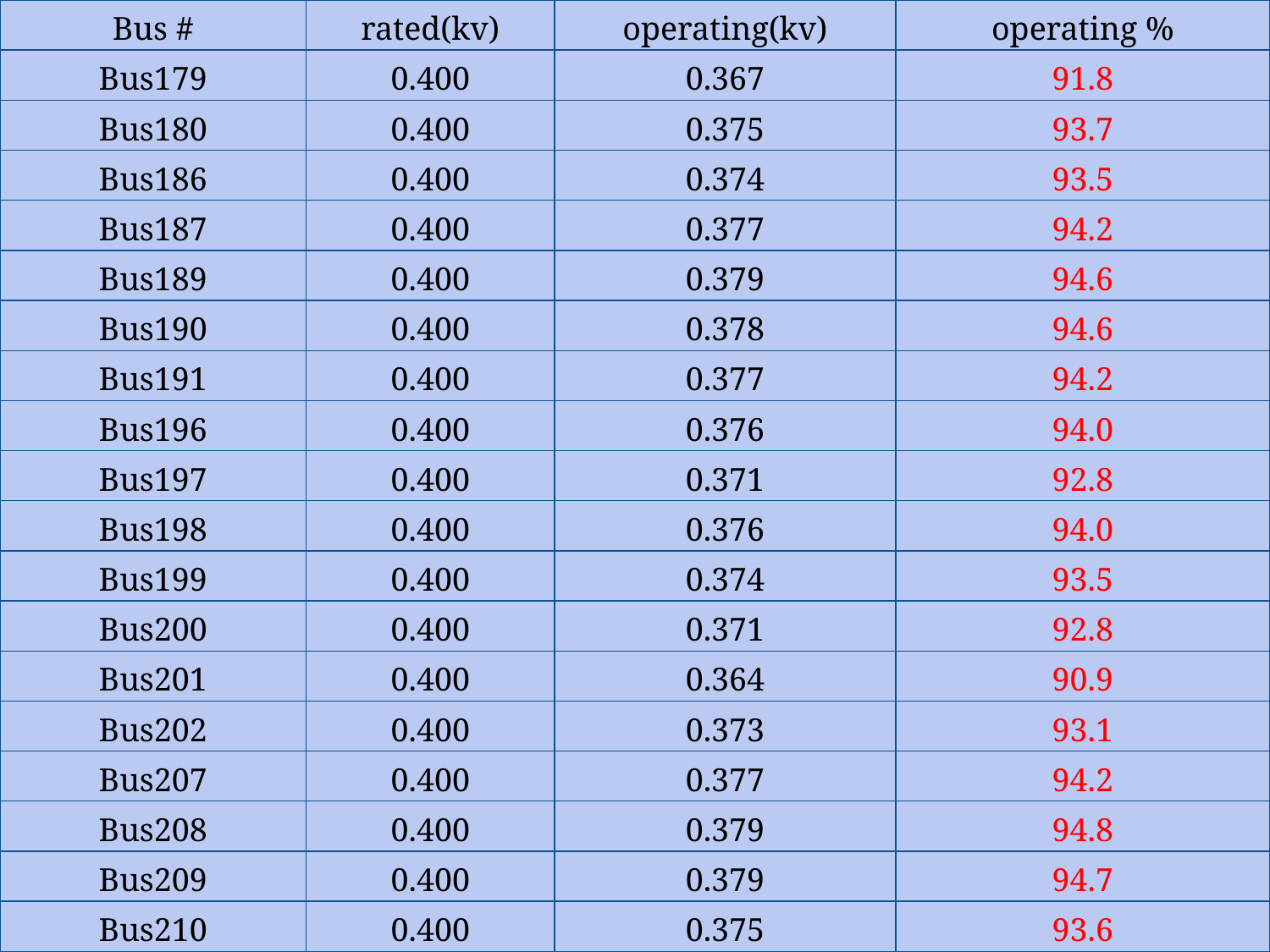

| Bus # | rated(kv) | operating(kv) | operating % |
| --- | --- | --- | --- |
| Bus179 | 0.400 | 0.367 | 91.8 |
| Bus180 | 0.400 | 0.375 | 93.7 |
| Bus186 | 0.400 | 0.374 | 93.5 |
| Bus187 | 0.400 | 0.377 | 94.2 |
| Bus189 | 0.400 | 0.379 | 94.6 |
| Bus190 | 0.400 | 0.378 | 94.6 |
| Bus191 | 0.400 | 0.377 | 94.2 |
| Bus196 | 0.400 | 0.376 | 94.0 |
| Bus197 | 0.400 | 0.371 | 92.8 |
| Bus198 | 0.400 | 0.376 | 94.0 |
| Bus199 | 0.400 | 0.374 | 93.5 |
| Bus200 | 0.400 | 0.371 | 92.8 |
| Bus201 | 0.400 | 0.364 | 90.9 |
| Bus202 | 0.400 | 0.373 | 93.1 |
| Bus207 | 0.400 | 0.377 | 94.2 |
| Bus208 | 0.400 | 0.379 | 94.8 |
| Bus209 | 0.400 | 0.379 | 94.7 |
| Bus210 | 0.400 | 0.375 | 93.6 |